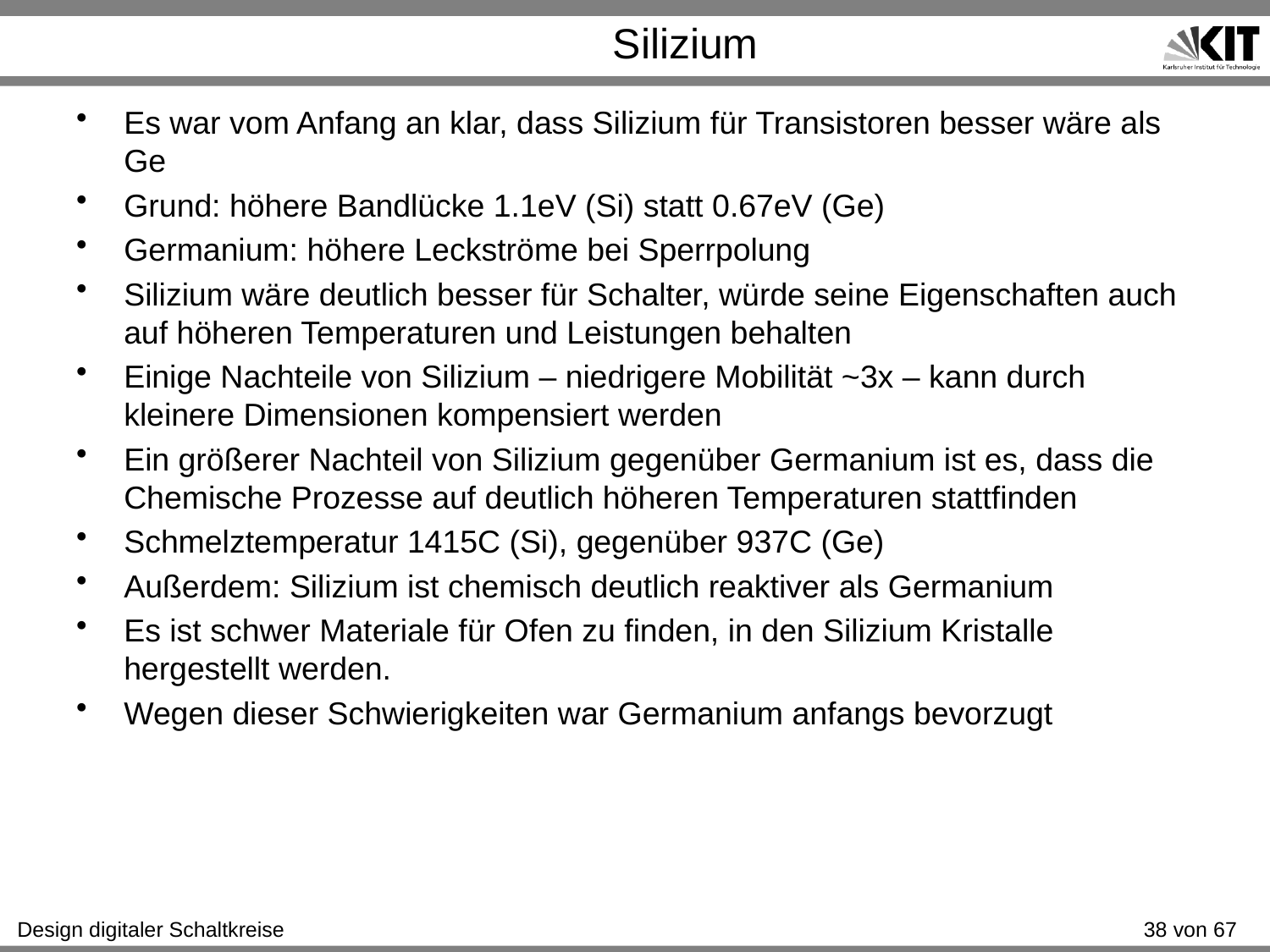

# Silizium
Es war vom Anfang an klar, dass Silizium für Transistoren besser wäre als Ge
Grund: höhere Bandlücke 1.1eV (Si) statt 0.67eV (Ge)
Germanium: höhere Leckströme bei Sperrpolung
Silizium wäre deutlich besser für Schalter, würde seine Eigenschaften auch auf höheren Temperaturen und Leistungen behalten
Einige Nachteile von Silizium – niedrigere Mobilität ~3x – kann durch kleinere Dimensionen kompensiert werden
Ein größerer Nachteil von Silizium gegenüber Germanium ist es, dass die Chemische Prozesse auf deutlich höheren Temperaturen stattfinden
Schmelztemperatur 1415C (Si), gegenüber 937C (Ge)
Außerdem: Silizium ist chemisch deutlich reaktiver als Germanium
Es ist schwer Materiale für Ofen zu finden, in den Silizium Kristalle hergestellt werden.
Wegen dieser Schwierigkeiten war Germanium anfangs bevorzugt